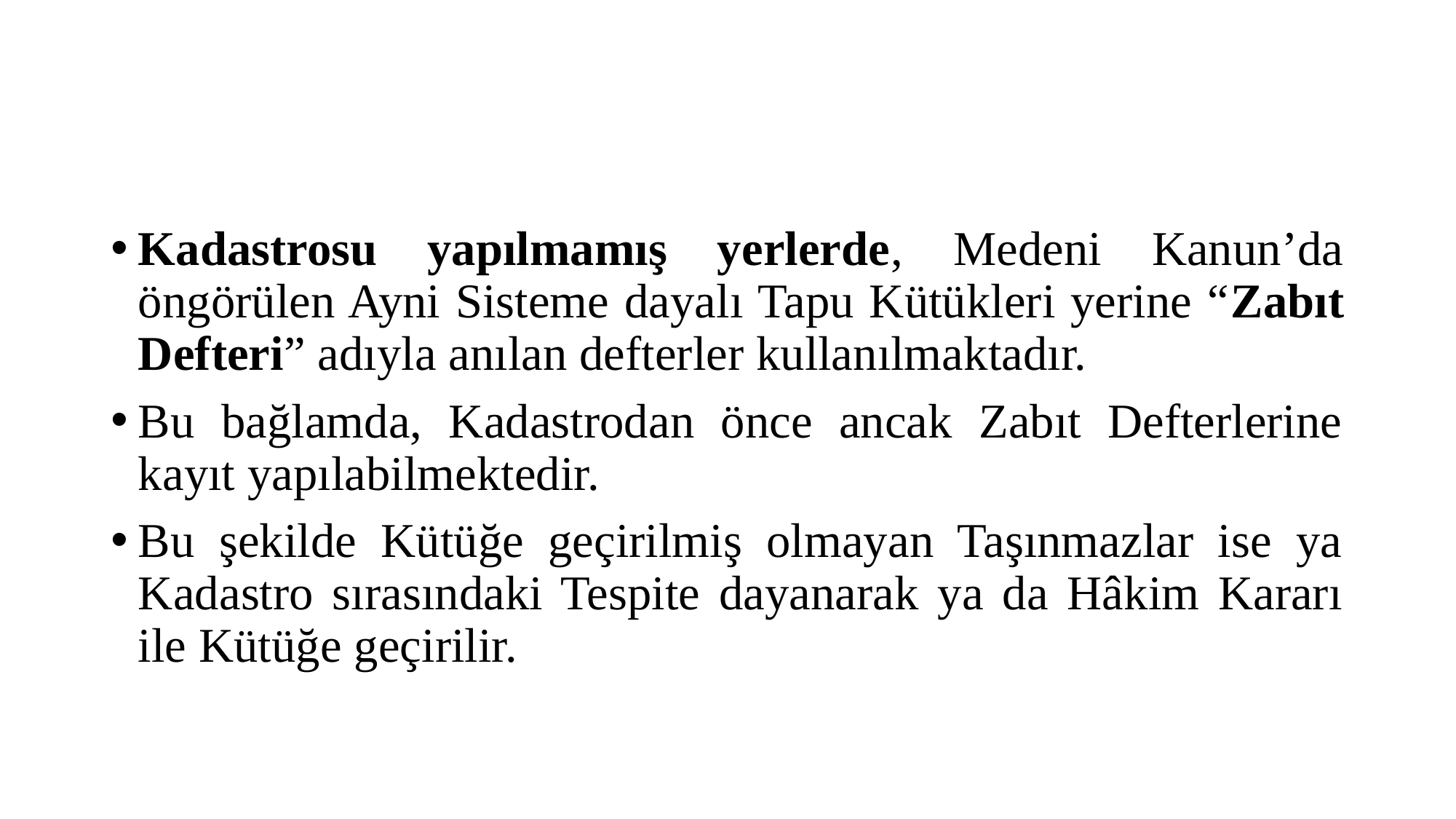

#
Kadastrosu yapılmamış yerlerde, Medeni Kanun’da öngörülen Ayni Sisteme dayalı Tapu Kütükleri yerine “Zabıt Defteri” adıyla anılan defterler kullanılmaktadır.
Bu bağlamda, Kadastrodan önce ancak Zabıt Defterlerine kayıt yapılabilmektedir.
Bu şekilde Kütüğe geçirilmiş olmayan Taşınmazlar ise ya Kadastro sırasındaki Tespite dayanarak ya da Hâkim Kararı ile Kütüğe geçirilir.